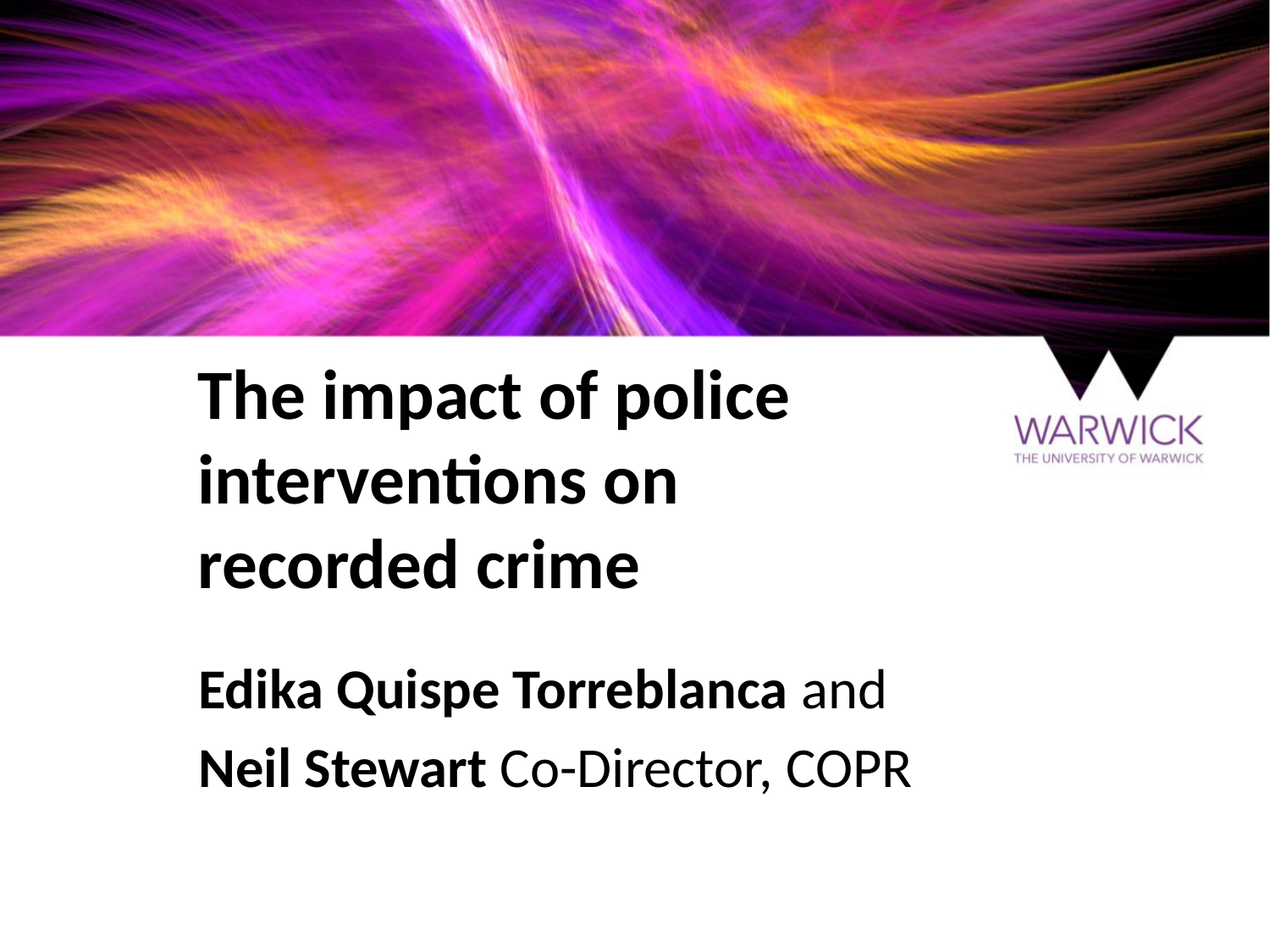

# The impact of police interventions on recorded crime
Edika Quispe Torreblanca and
Neil Stewart Co-Director, COPR